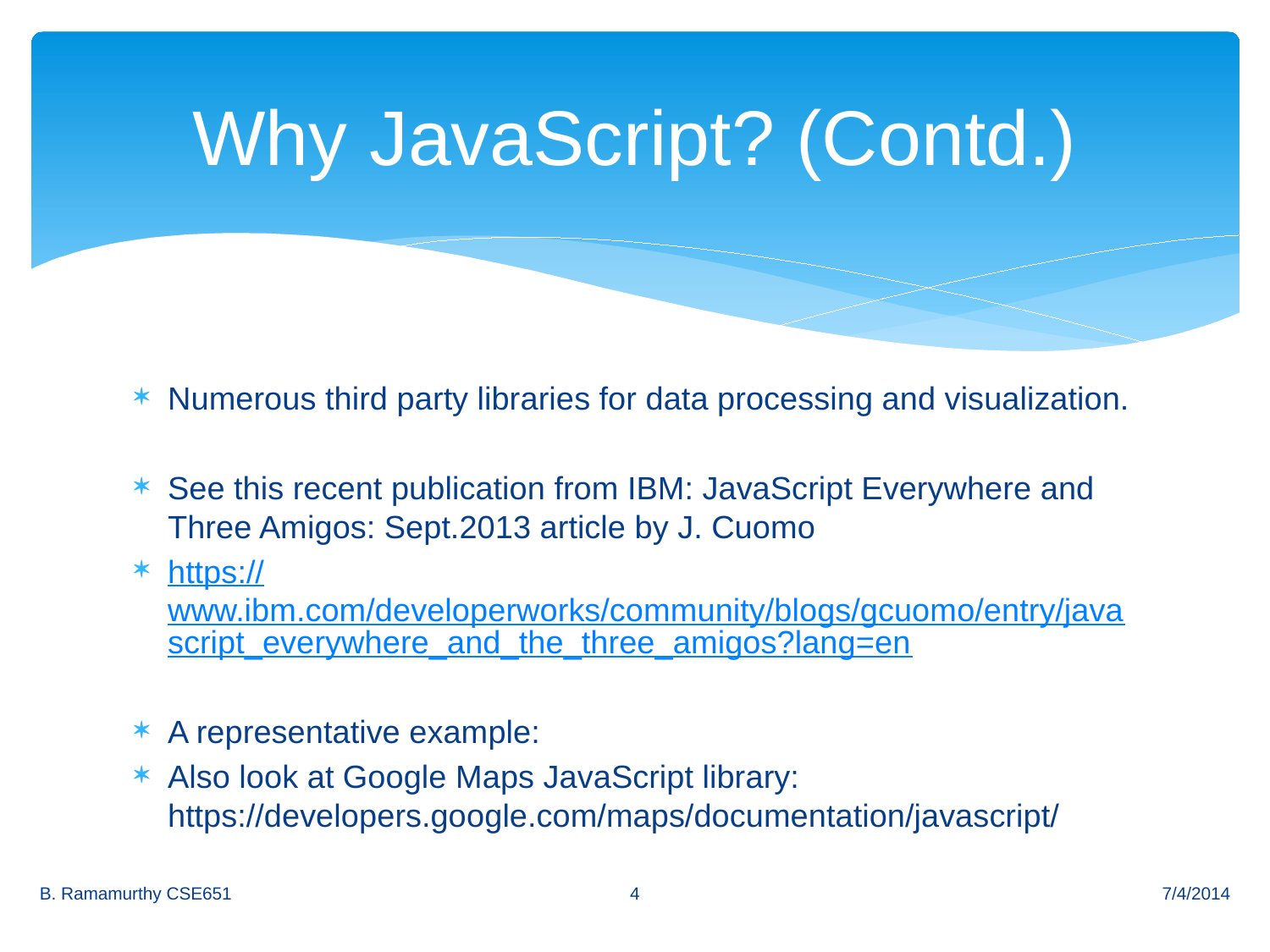

# Why JavaScript? (Contd.)
Numerous third party libraries for data processing and visualization.

See this recent publication from IBM: JavaScript Everywhere and Three Amigos: Sept.2013 article by J. Cuomo
https://www.ibm.com/developerworks/community/blogs/gcuomo/entry/javascript_everywhere_and_the_three_amigos?lang=en

A representative example:
Also look at Google Maps JavaScript library: https://developers.google.com/maps/documentation/javascript/

4
B. Ramamurthy CSE651
7/4/2014